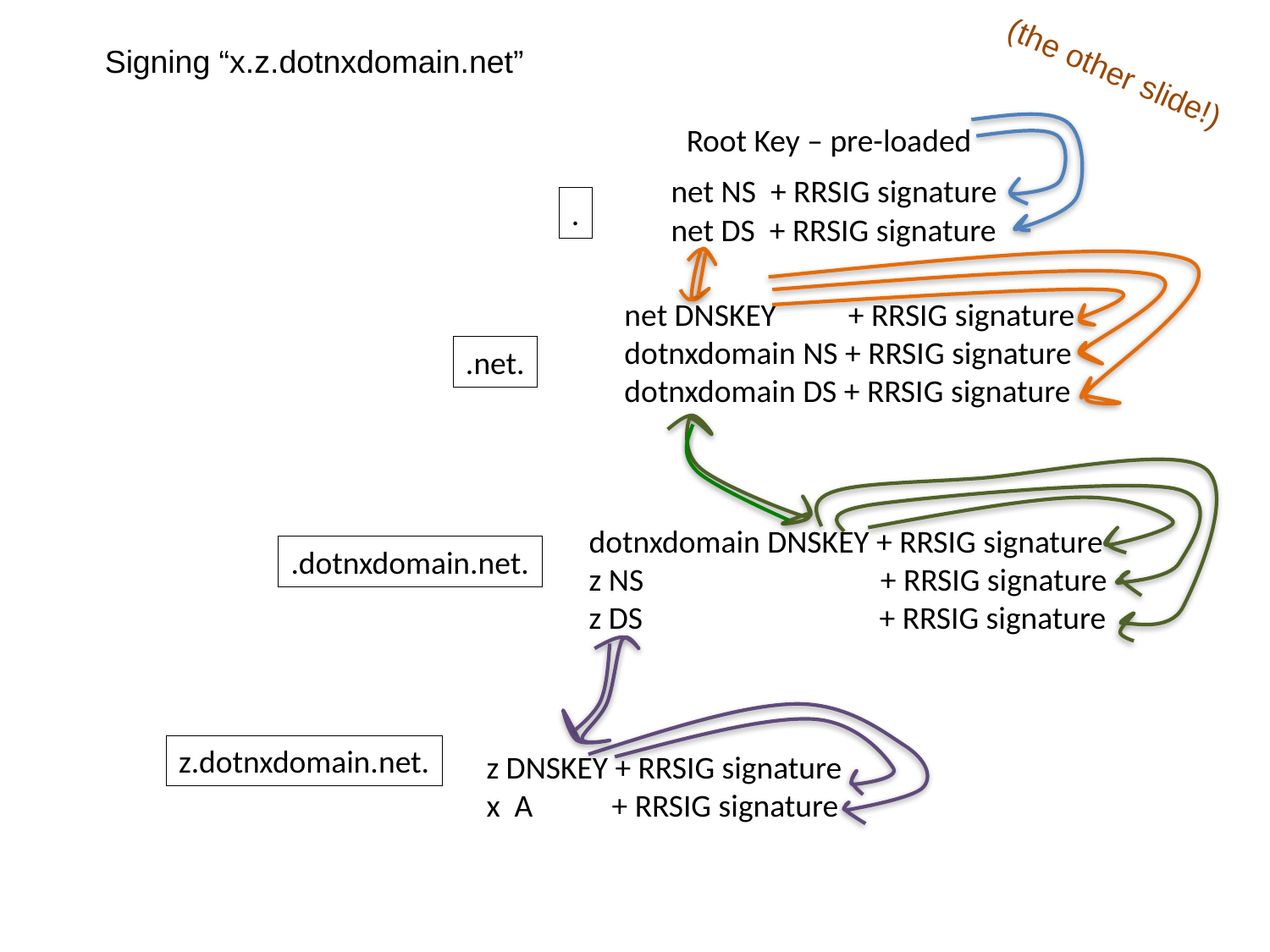

Signing “x.z.dotnxdomain.net”
(the other slide!)
Root Key – pre-loaded

net NS  + RRSIG signature
net DS  + RRSIG signature
.

net DNSKEY          + RRSIG signature
dotnxdomain NS + RRSIG signature
dotnxdomain DS + RRSIG signature

.net.

dotnxdomain DNSKEY + RRSIG signature
z NS                                 + RRSIG signature
z DS                                 + RRSIG signature
.dotnxdomain.net.

z.dotnxdomain.net.
z DNSKEY + RRSIG signature
x  A           + RRSIG signature